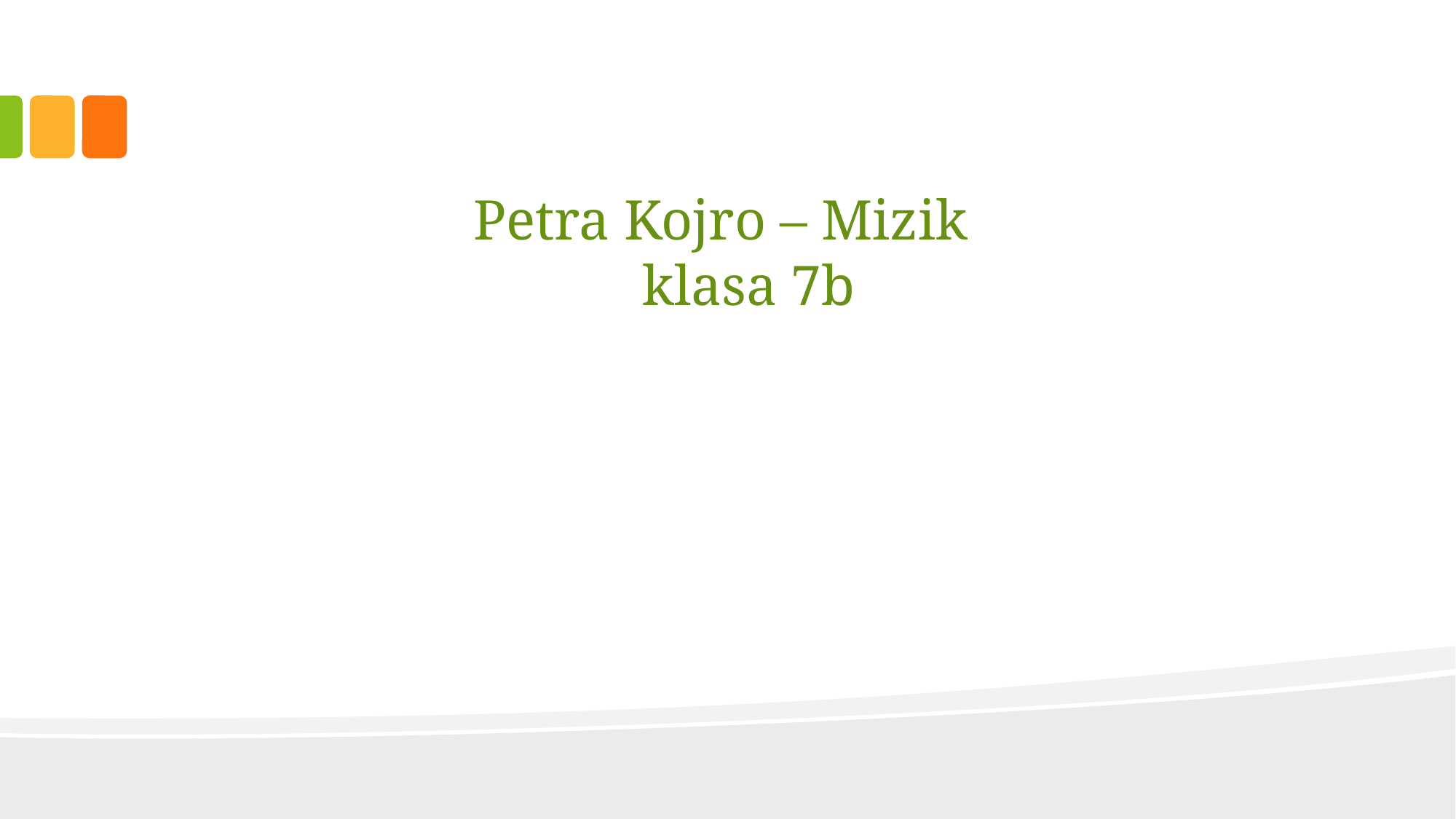

# Petra Kojro – Mizik klasa 7b